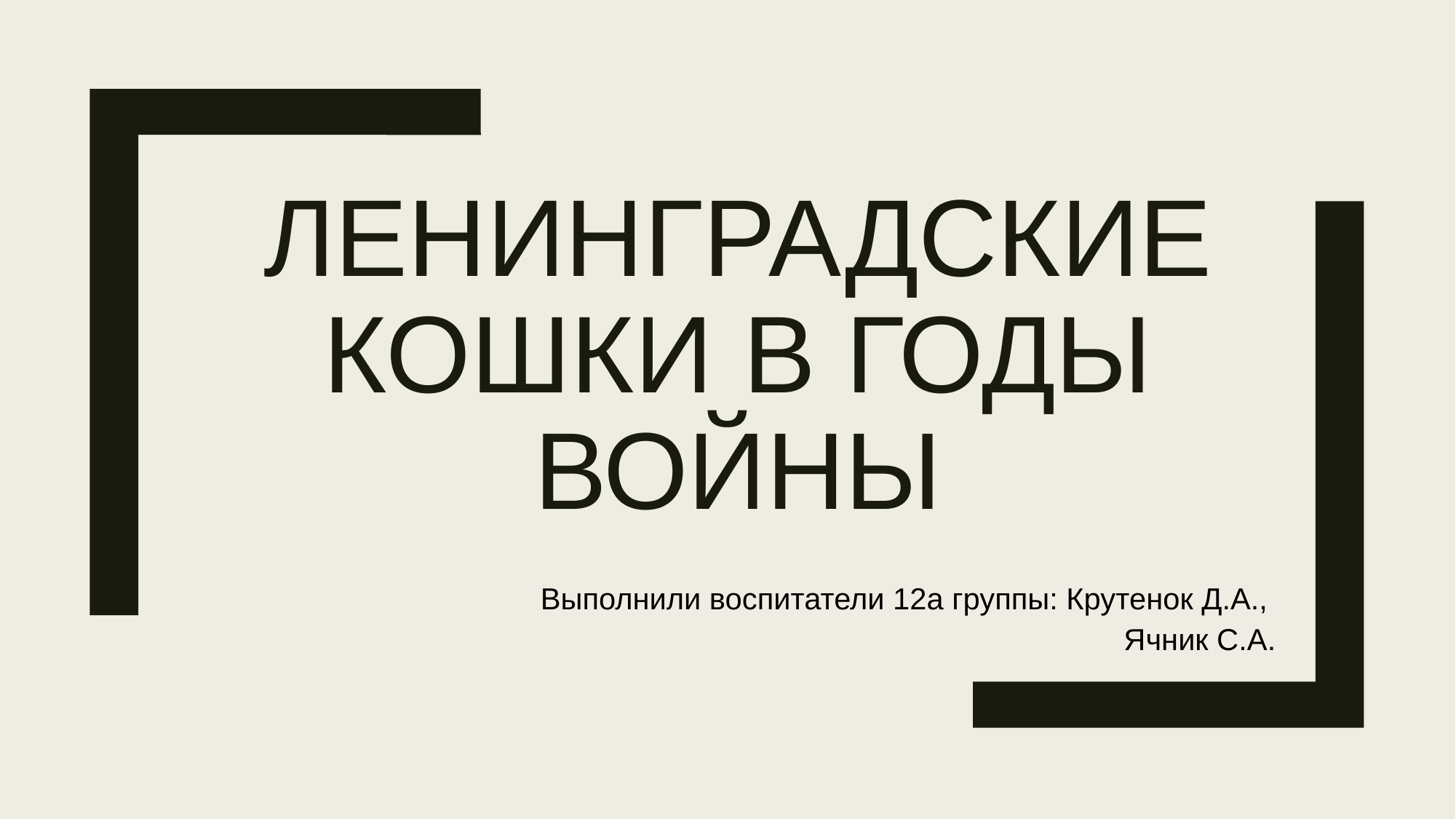

# Ленинградские кошки в годы войны
Выполнили воспитатели 12а группы: Крутенок Д.А.,
Ячник С.А.